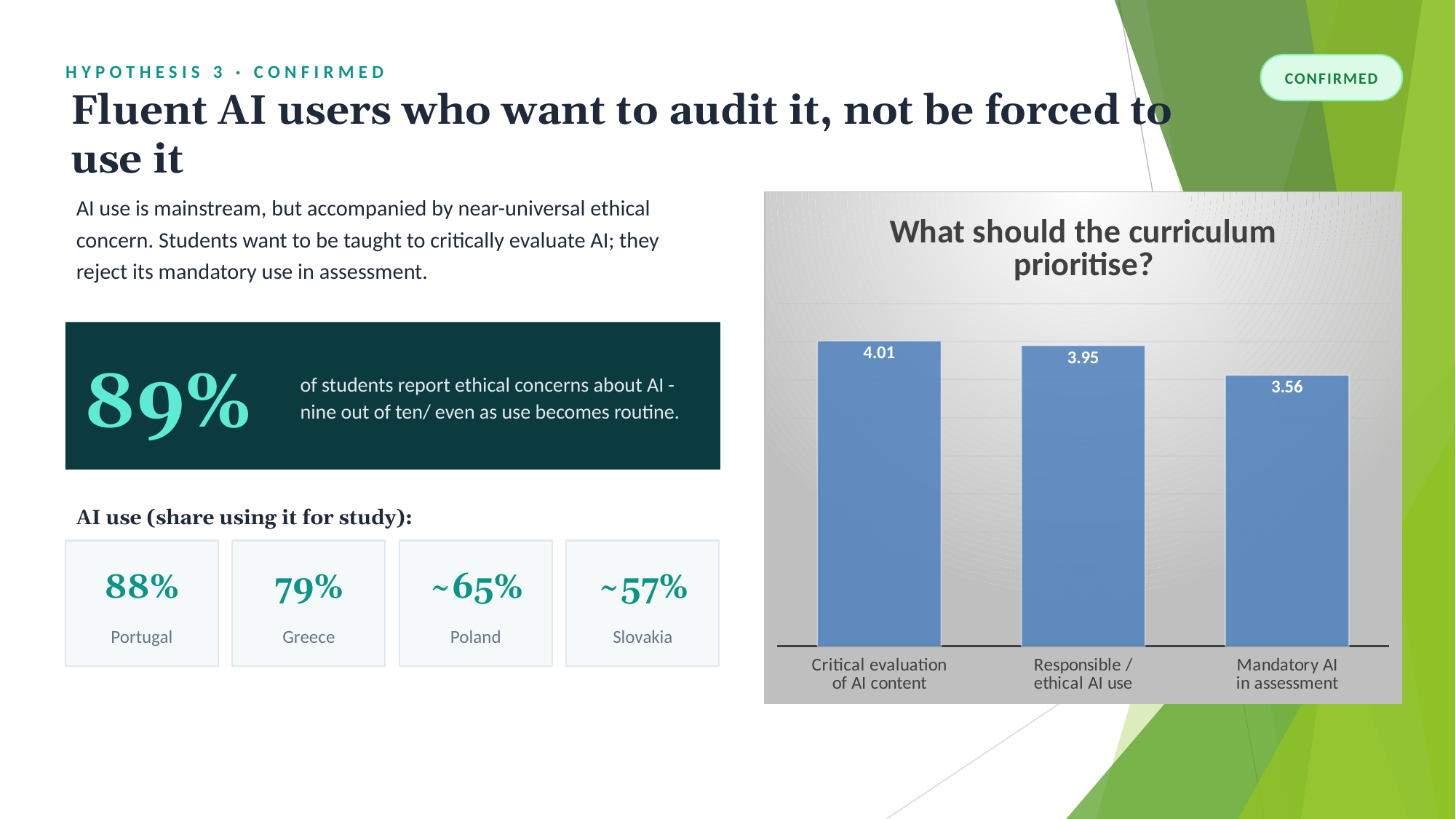

HYPOTHESIS 3 · CONFIRMED

CONFIRMED
Fluent AI users who want to audit it, not be forced to use it
AI use is mainstream, but accompanied by near-universal ethical concern. Students want to be taught to critically evaluate AI; they reject its mandatory use in assessment.

### Chart: What should the curriculum prioritise?

| Category | Pooled mean (1–5) |
|---|---|
| Critical evaluation
of AI content | 4.01 |
| Responsible /
ethical AI use | 3.95 |
| Mandatory AI
in assessment | 3.56 |
89%
of students report ethical concerns about AI - nine out of ten/ even as use becomes routine.
AI use (share using it for study):

88%
79%
~65%
~57%
Portugal
Greece
Poland
Slovakia